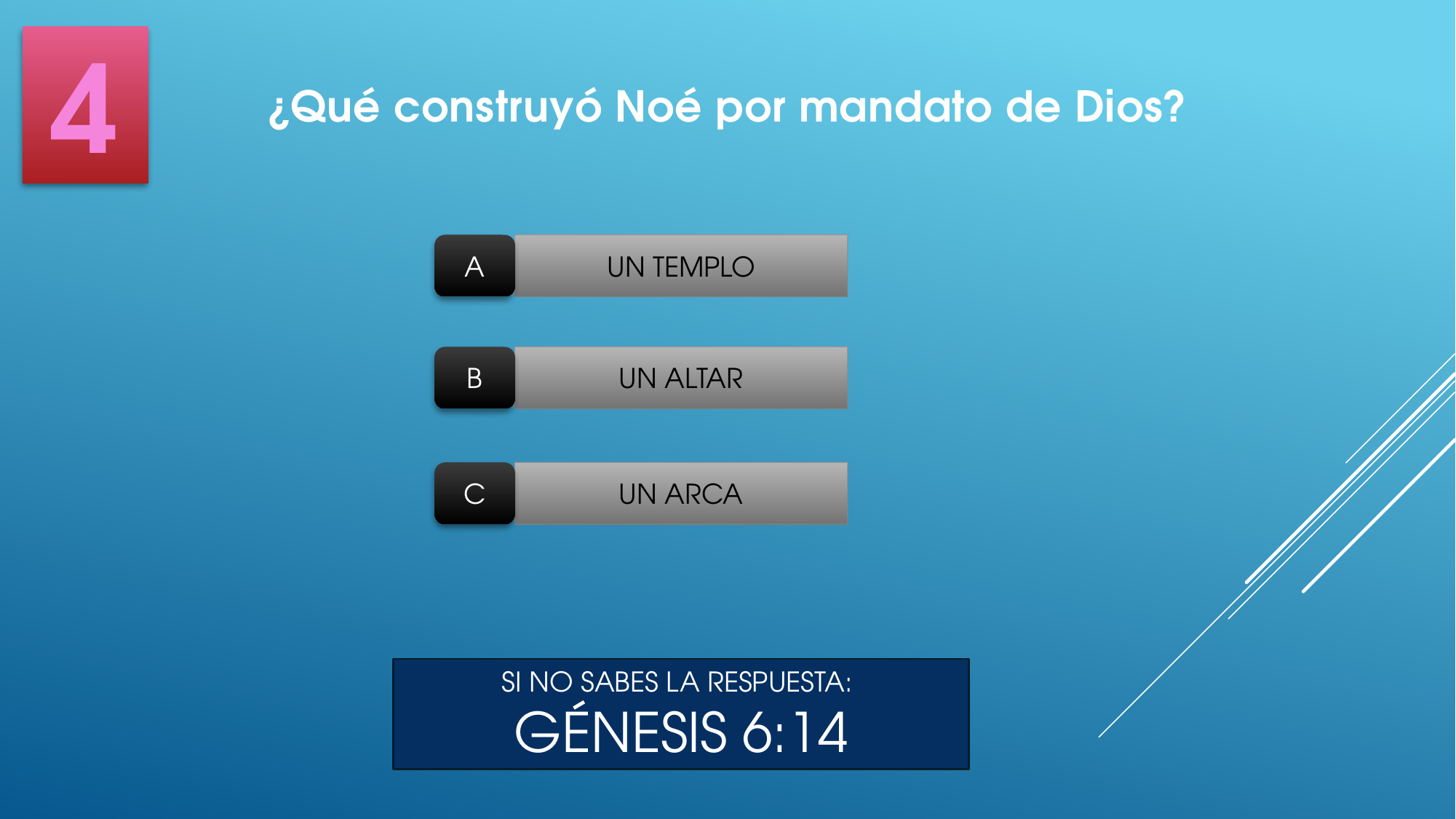

4
¿Qué construyó Noé por mandato de Dios?
A
UN TEMPLO
B
UN ALTAR
C
UN ARCA
SI NO SABES LA RESPUESTA:
GÉNESIS 6:14